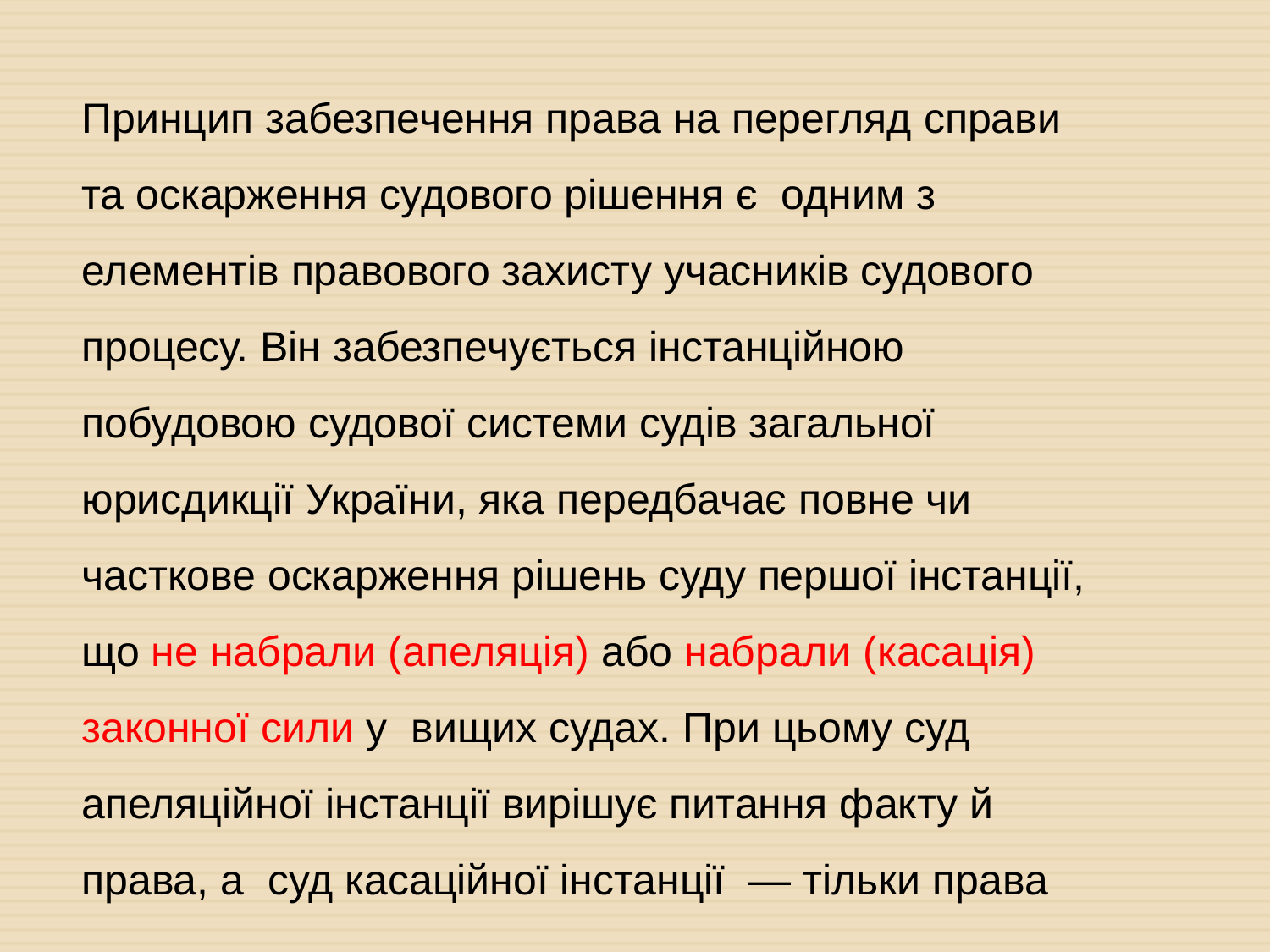

Принцип забезпечення права на перегляд справи та оскарження судового рішення є  одним з  елементів правового захисту учасників судового процесу. Він забезпечується інстанційною побудовою судової системи судів загальної юрисдикції України, яка передбачає повне чи часткове оскарження рішень суду першої інстанції, що не набрали (апеляція) або набрали (касація) законної сили у  вищих судах. При цьому суд апеляційної інстанції вирішує питання факту й  права, а  суд касаційної інстанції  — тільки права